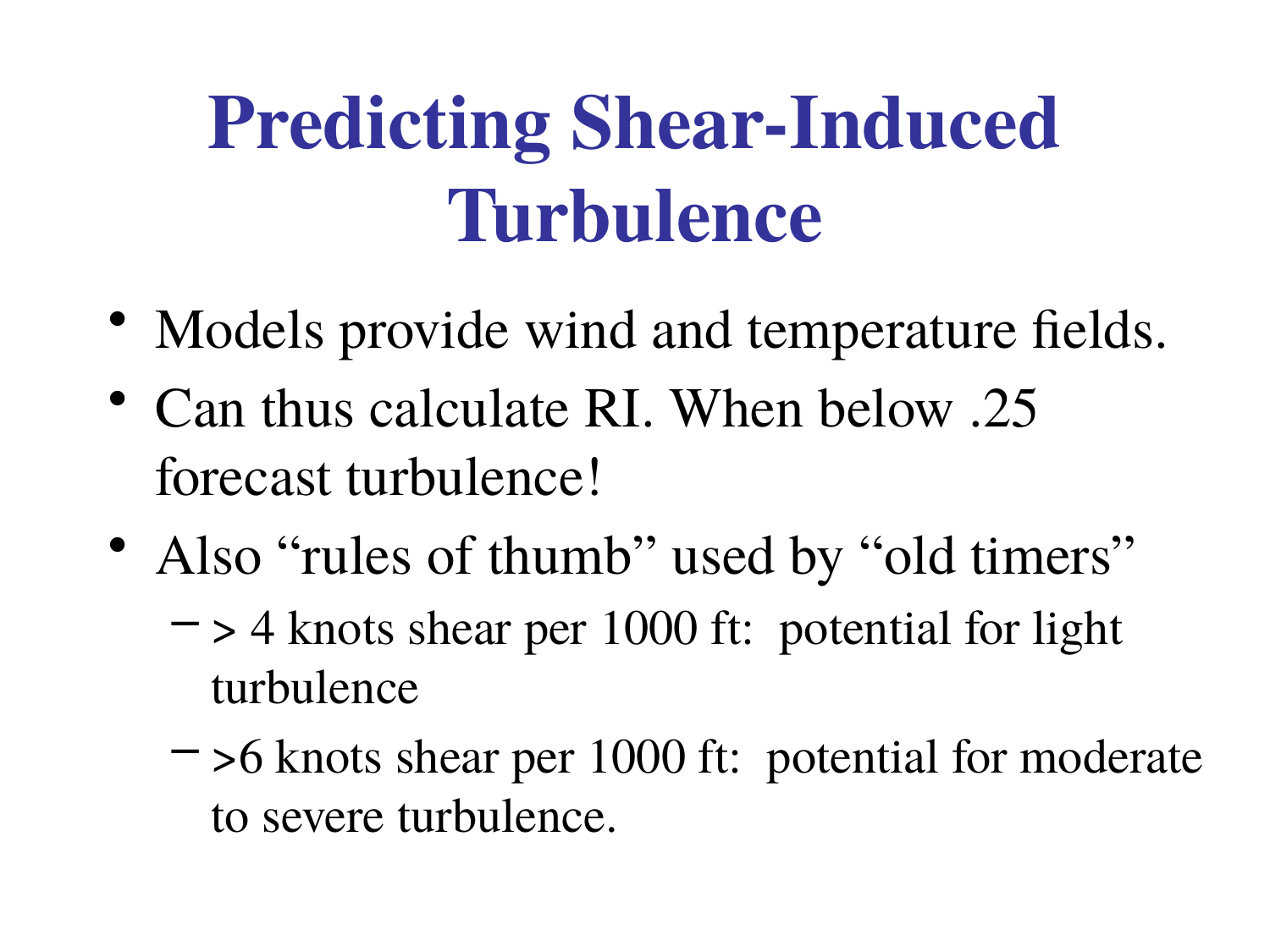

# Predicting Shear-Induced Turbulence
Models provide wind and temperature fields.
Can thus calculate RI. When below .25 forecast turbulence!
Also “rules of thumb” used by “old timers”
> 4 knots shear per 1000 ft:  potential for light turbulence
>6 knots shear per 1000 ft:  potential for moderate to severe turbulence.